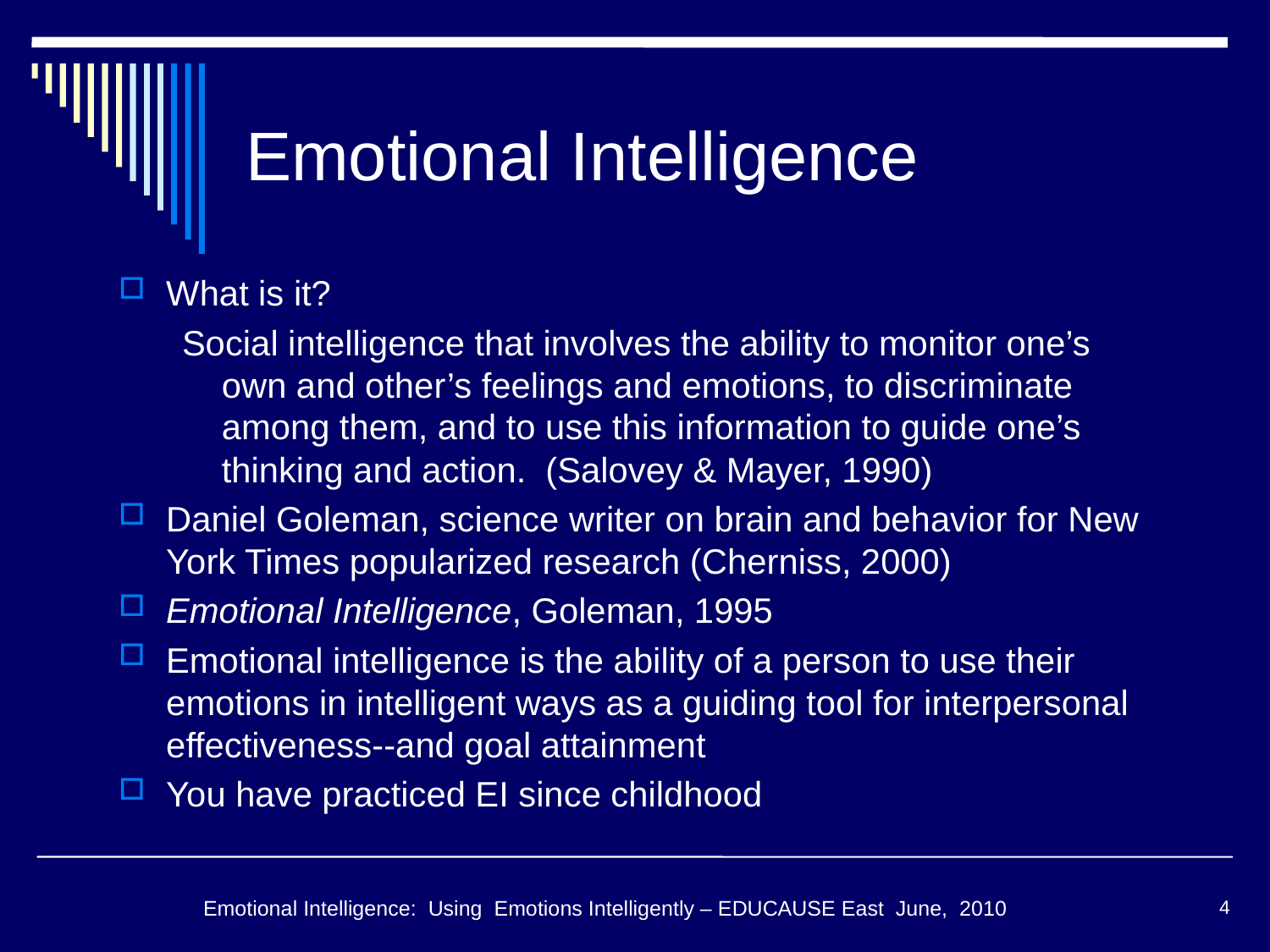

# Emotional Intelligence
What is it?
Social intelligence that involves the ability to monitor one’s own and other’s feelings and emotions, to discriminate among them, and to use this information to guide one’s thinking and action.  (Salovey & Mayer, 1990)
Daniel Goleman, science writer on brain and behavior for New York Times popularized research (Cherniss, 2000)
Emotional Intelligence, Goleman, 1995
Emotional intelligence is the ability of a person to use their emotions in intelligent ways as a guiding tool for interpersonal effectiveness--and goal attainment
You have practiced EI since childhood

Emotional Intelligence:  Using  Emotions Intelligently – EDUCAUSE East  June,  2010
4